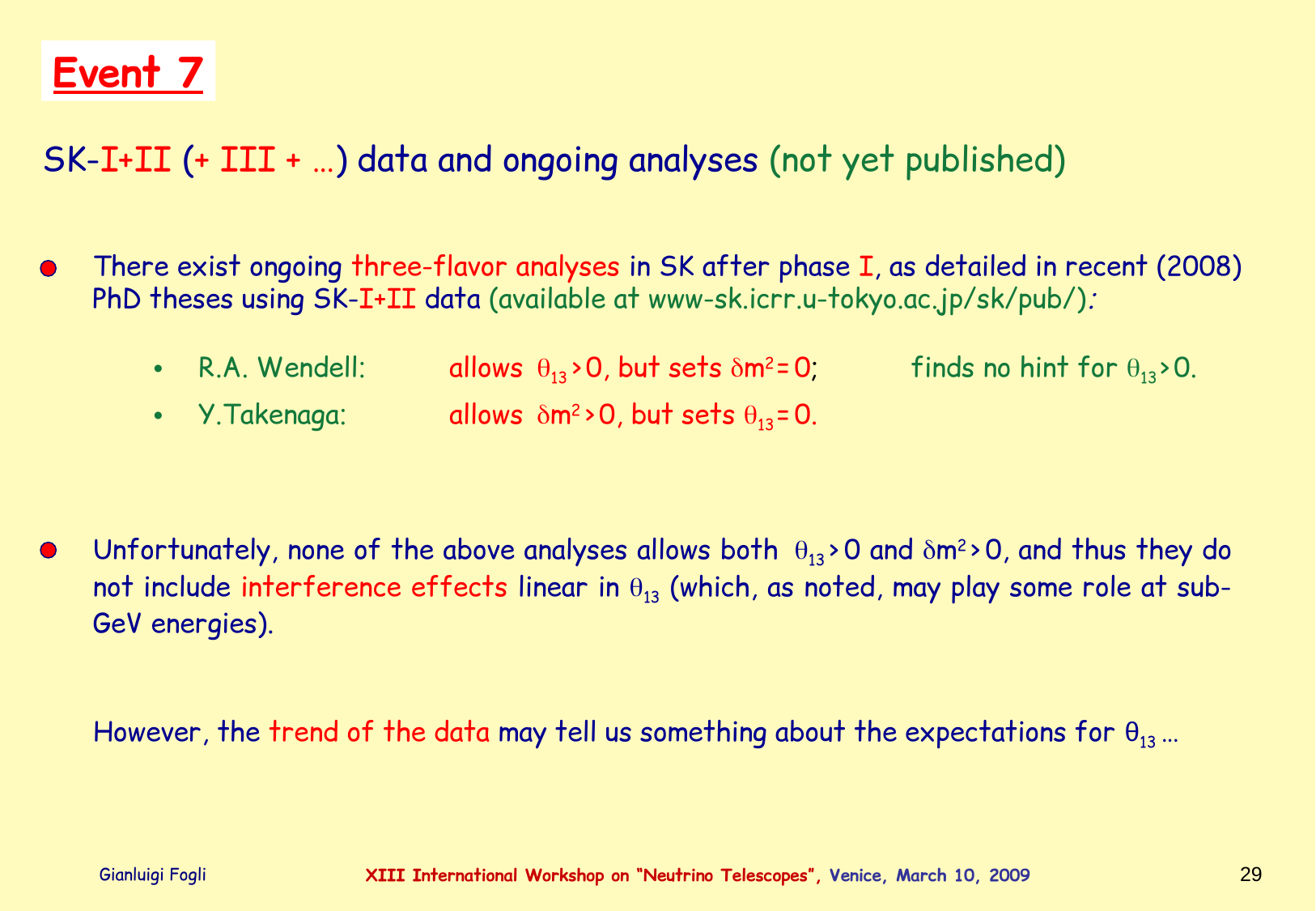

Event 7
SK-I+II (+ III + …) data and ongoing analyses (not yet published)
There exist ongoing three-flavor analyses in SK after phase I, as detailed in recent (2008) PhD theses using SK-I+II data (available at www-sk.icrr.u-tokyo.ac.jp/sk/pub/):

  R.A. Wendell: 	   allows θ13 > 0, but sets δm2 = 0; 	finds no hint for θ13 > 0.
  Y.Takenaga: 	   allows δm2 > 0, but sets θ13 = 0.
Unfortunately, none of the above analyses allows both θ13 > 0 and δm2 > 0, and thus they do not include interference effects linear in θ13 (which, as noted, may play some role at sub-GeV energies).

However, the trend of the data may tell us something about the expectations for θ13 …
29